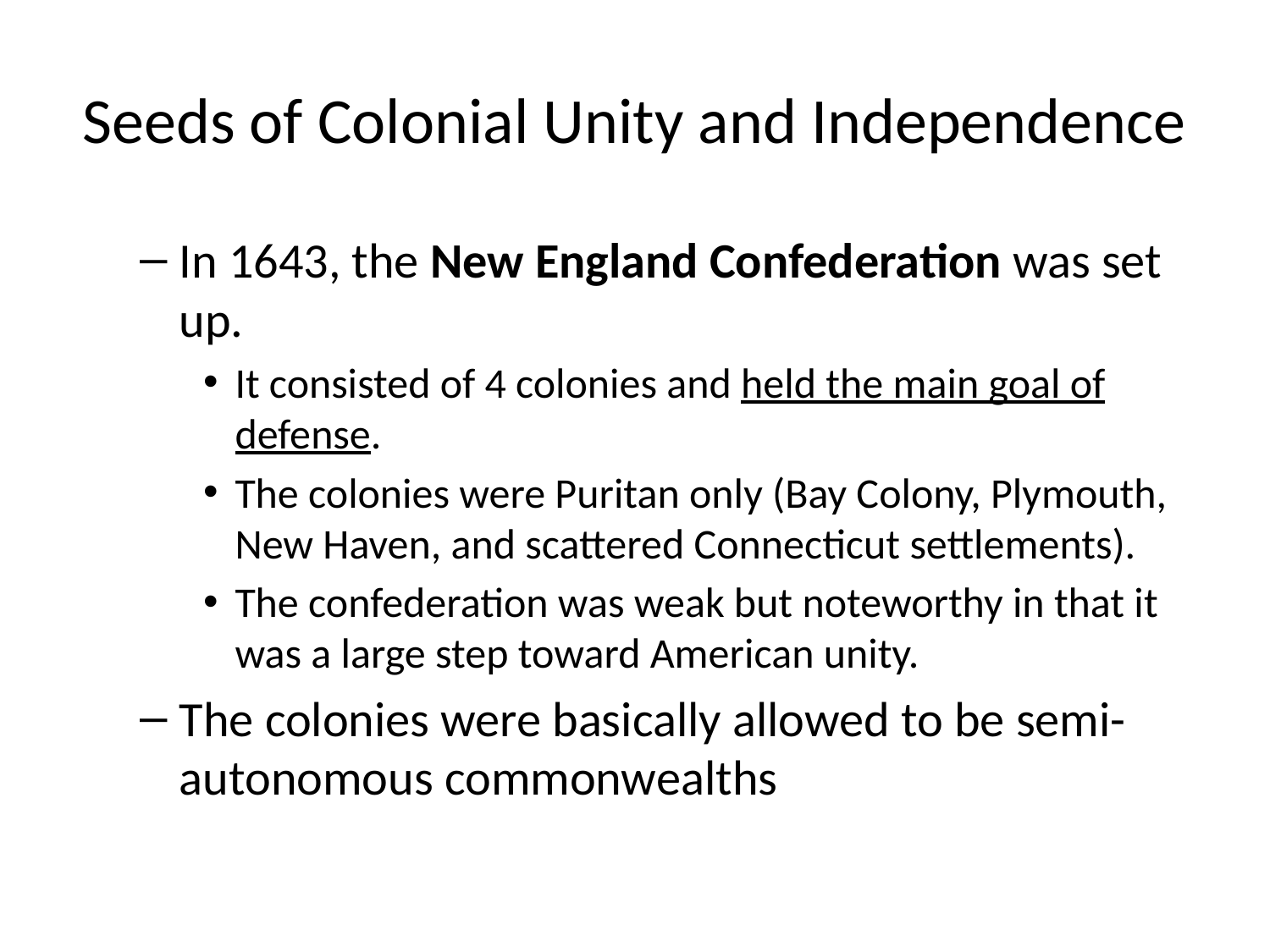

# Seeds of Colonial Unity and Independence
In 1643, the New England Confederation was set up.
It consisted of 4 colonies and held the main goal of defense.
The colonies were Puritan only (Bay Colony, Plymouth, New Haven, and scattered Connecticut settlements).
The confederation was weak but noteworthy in that it was a large step toward American unity.
The colonies were basically allowed to be semi-autonomous commonwealths